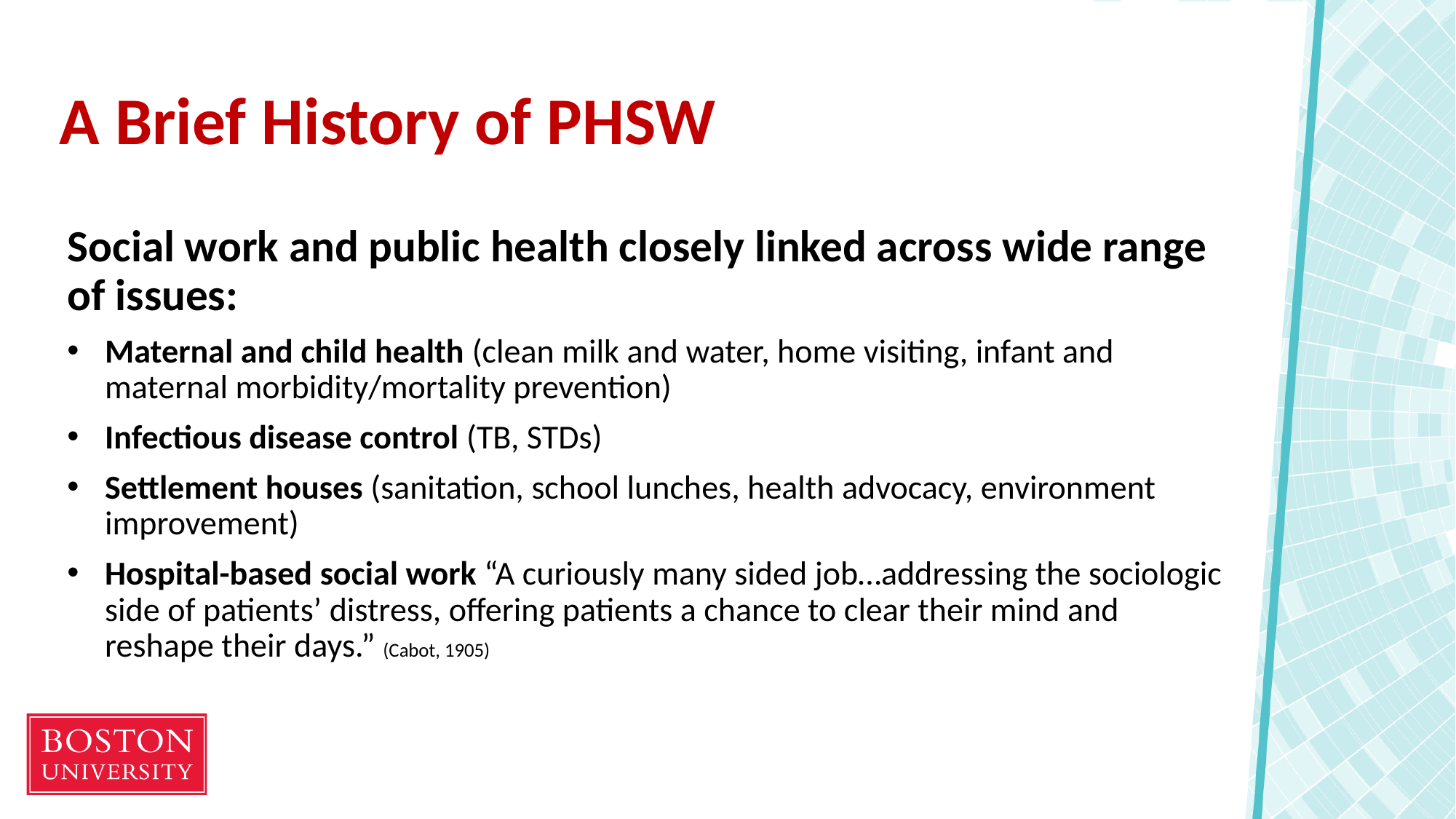

# A Brief History of PHSW
Social work and public health closely linked across wide range of issues:
Maternal and child health (clean milk and water, home visiting, infant and maternal morbidity/mortality prevention)
Infectious disease control (TB, STDs)
Settlement houses (sanitation, school lunches, health advocacy, environment improvement)
Hospital-based social work “A curiously many sided job…addressing the sociologic side of patients’ distress, offering patients a chance to clear their mind and reshape their days.” (Cabot, 1905)